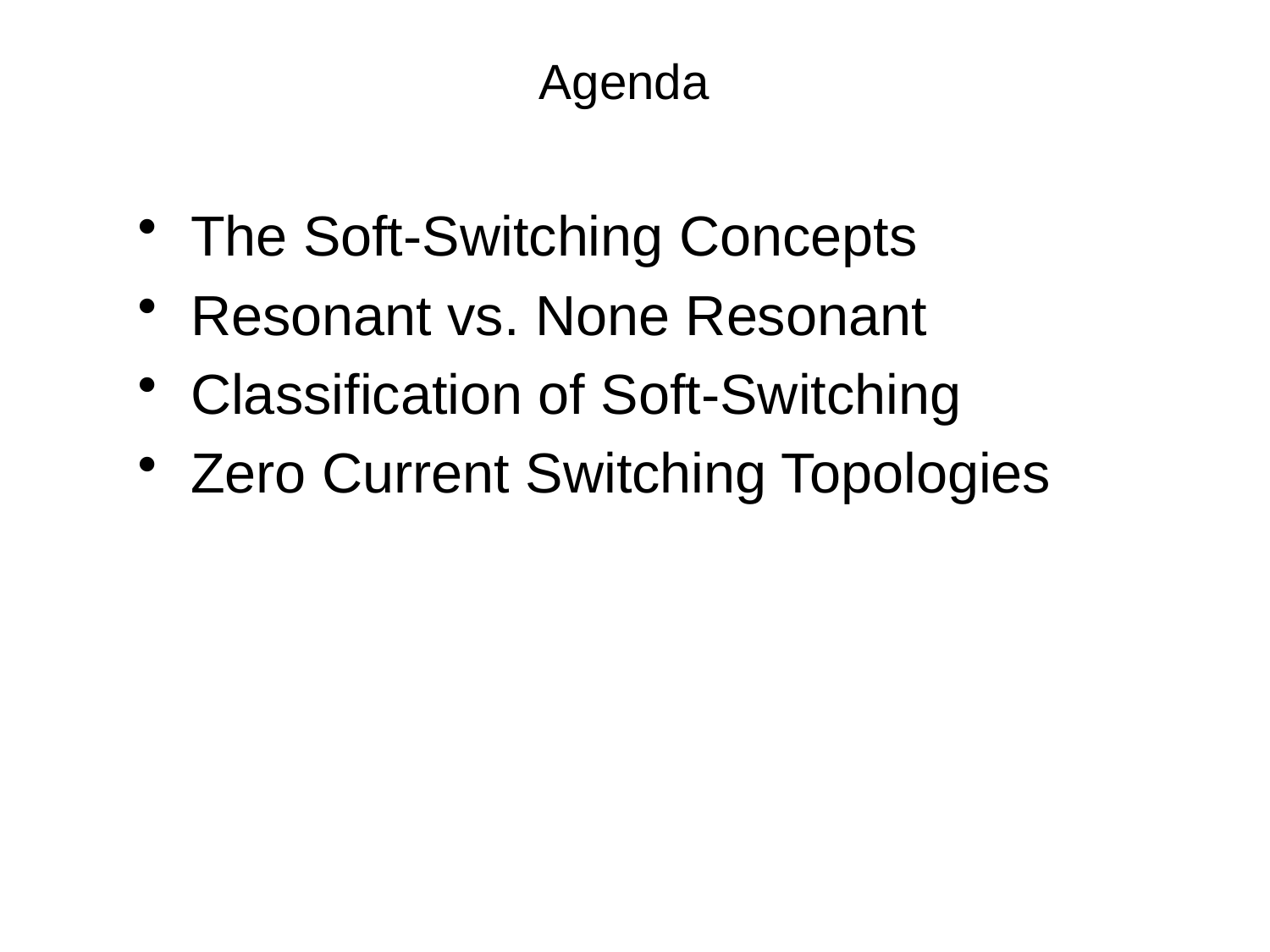

# Agenda

The Soft-Switching Concepts
Resonant vs. None Resonant
Classification of Soft-Switching
Zero Current Switching Topologies